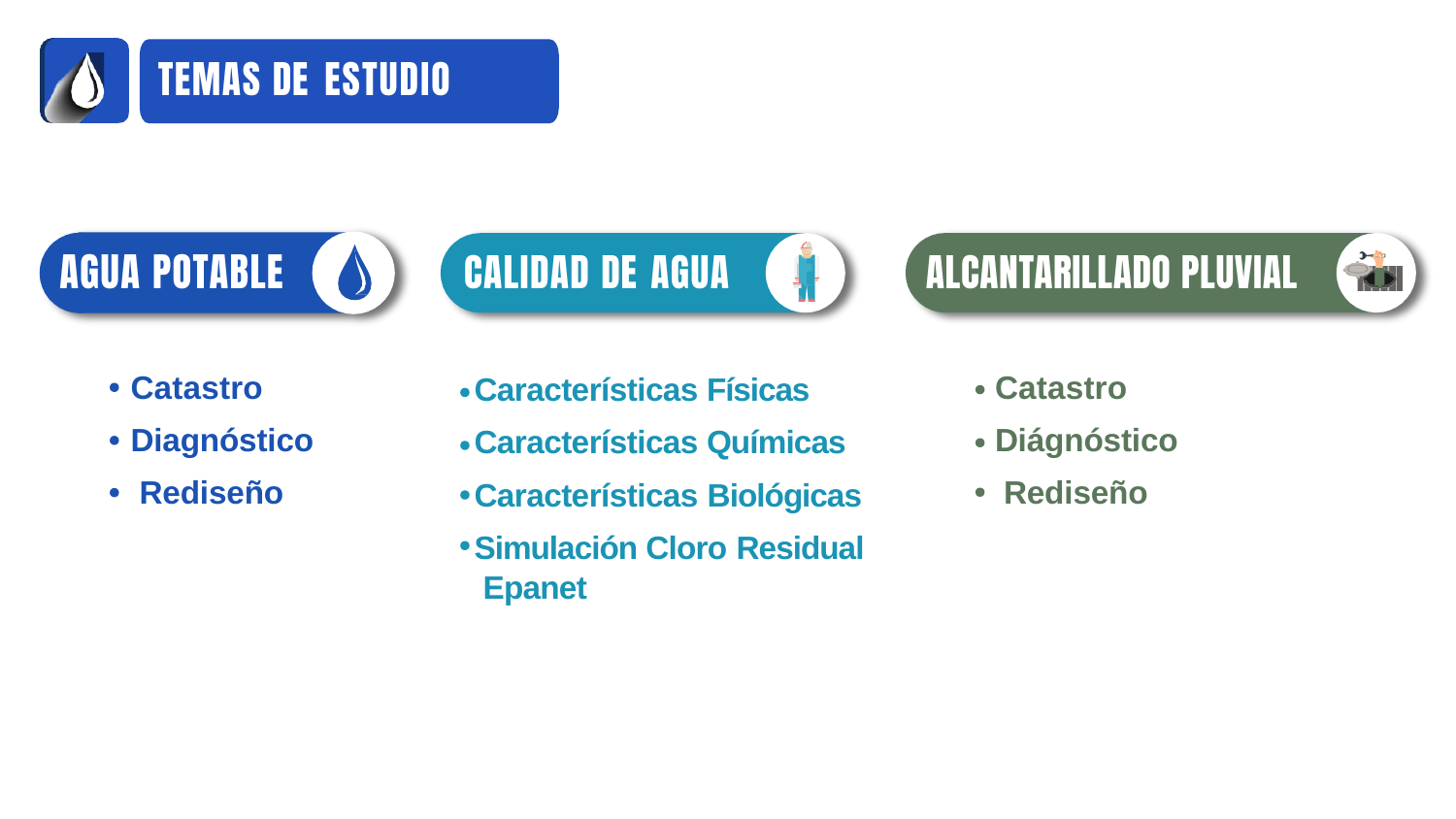

TEMAS DE ESTUDIO

# AGUA POTABLE
ALCANTARILLADO PLUVIAL
CALIDAD DE AGUA

Características Físicas  Características Químicas  Características Biológicas
Simulación Cloro Residual  Epanet

Catastro  Diagnóstico  Rediseño
Catastro  Diágnóstico  Rediseño